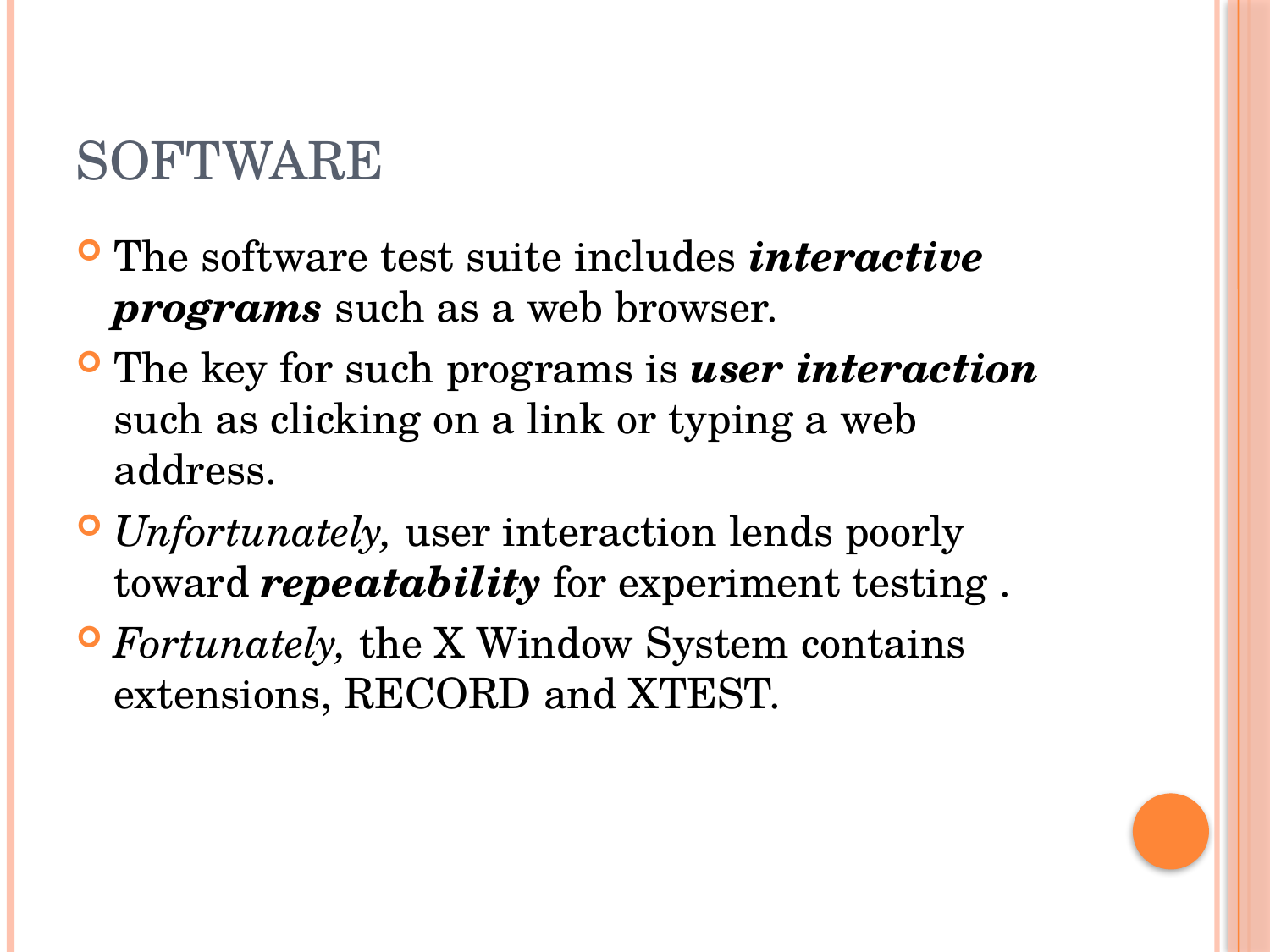

# Software
The software test suite includes interactive programs such as a web browser.
The key for such programs is user interaction such as clicking on a link or typing a web address.
Unfortunately, user interaction lends poorly toward repeatability for experiment testing .
Fortunately, the X Window System contains extensions, RECORD and XTEST.